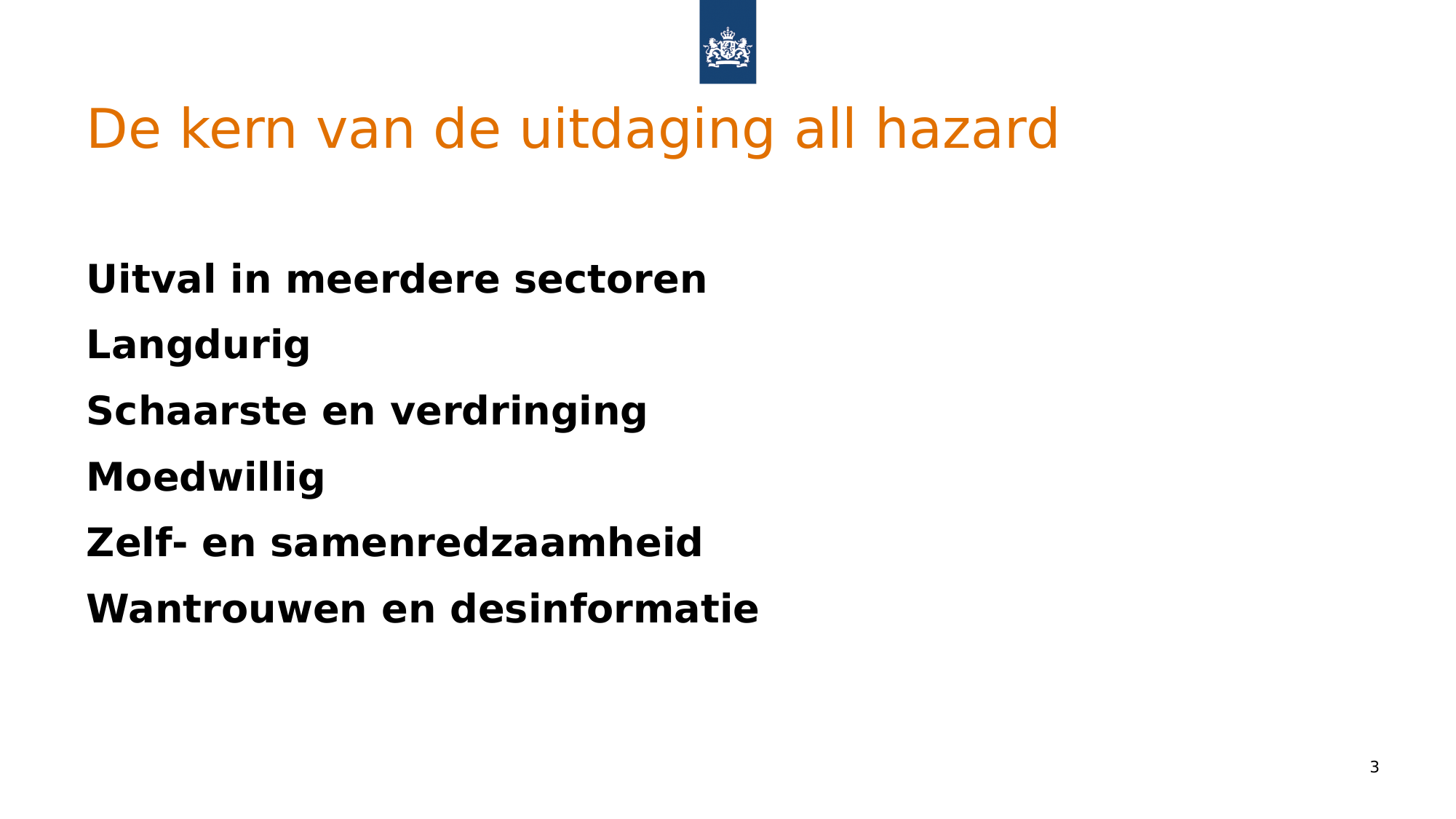

# De kern van de uitdaging all hazard

Uitval in meerdere sectoren
Langdurig
Schaarste en verdringing
Moedwillig
Zelf- en samenredzaamheid
Wantrouwen en desinformatie
3